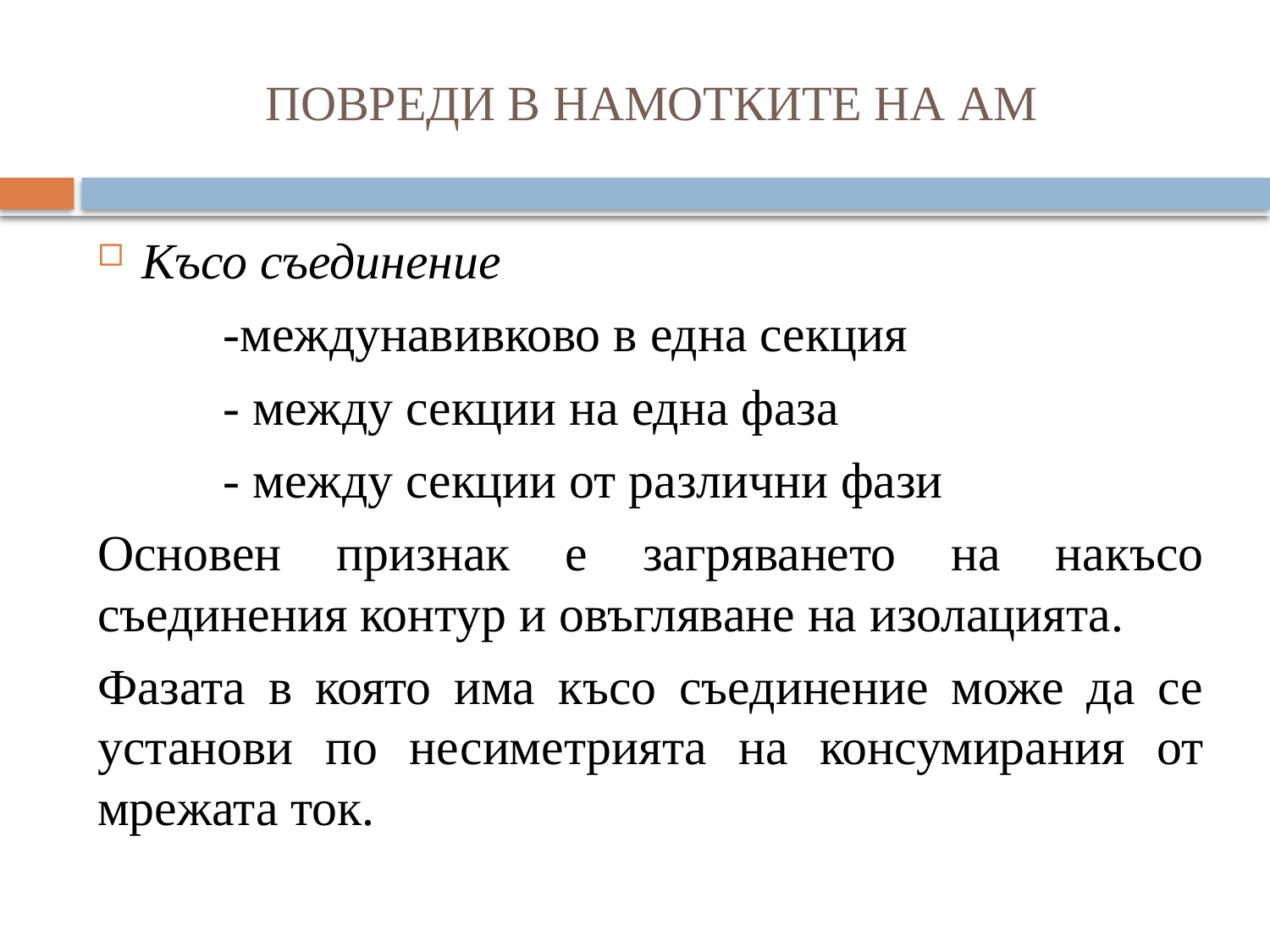

# ПОВРЕДИ В НАМОТКИТЕ НА АМ
Късо съединение
	-междунавивково в една секция
	- между секции на една фаза
	- между секции от различни фази
Основен признак е загряването на накъсо съединения контур и овъгляване на изолацията.
Фазата в която има късо съединение може да се установи по несиметрията на консумирания от мрежата ток.